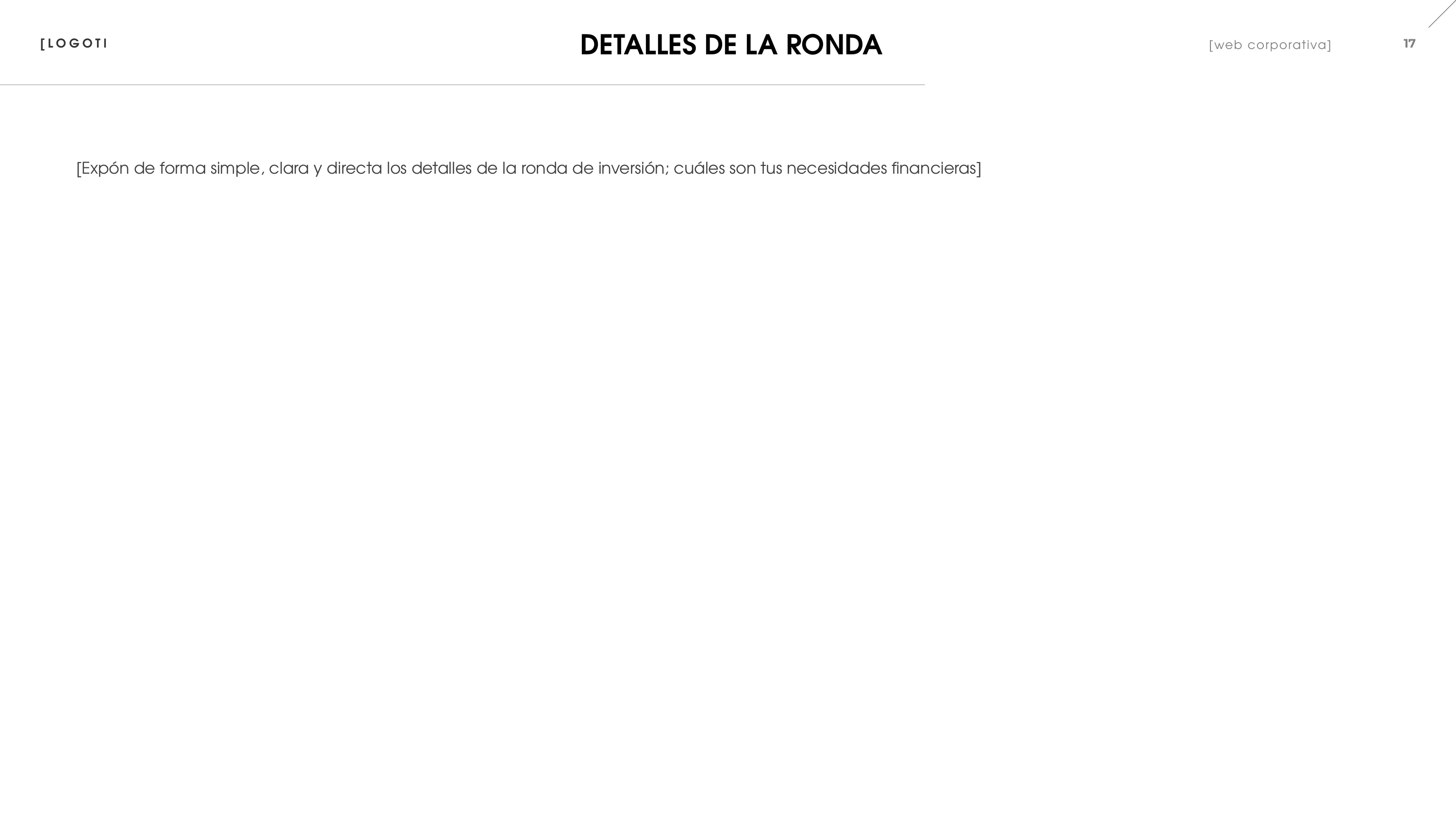

[LOGOTIPO]
17
[web corporativa]
 DETALLES DE LA RONDA
[Expón de forma simple, clara y directa los detalles de la ronda de inversión; cuáles son tus necesidades financieras]